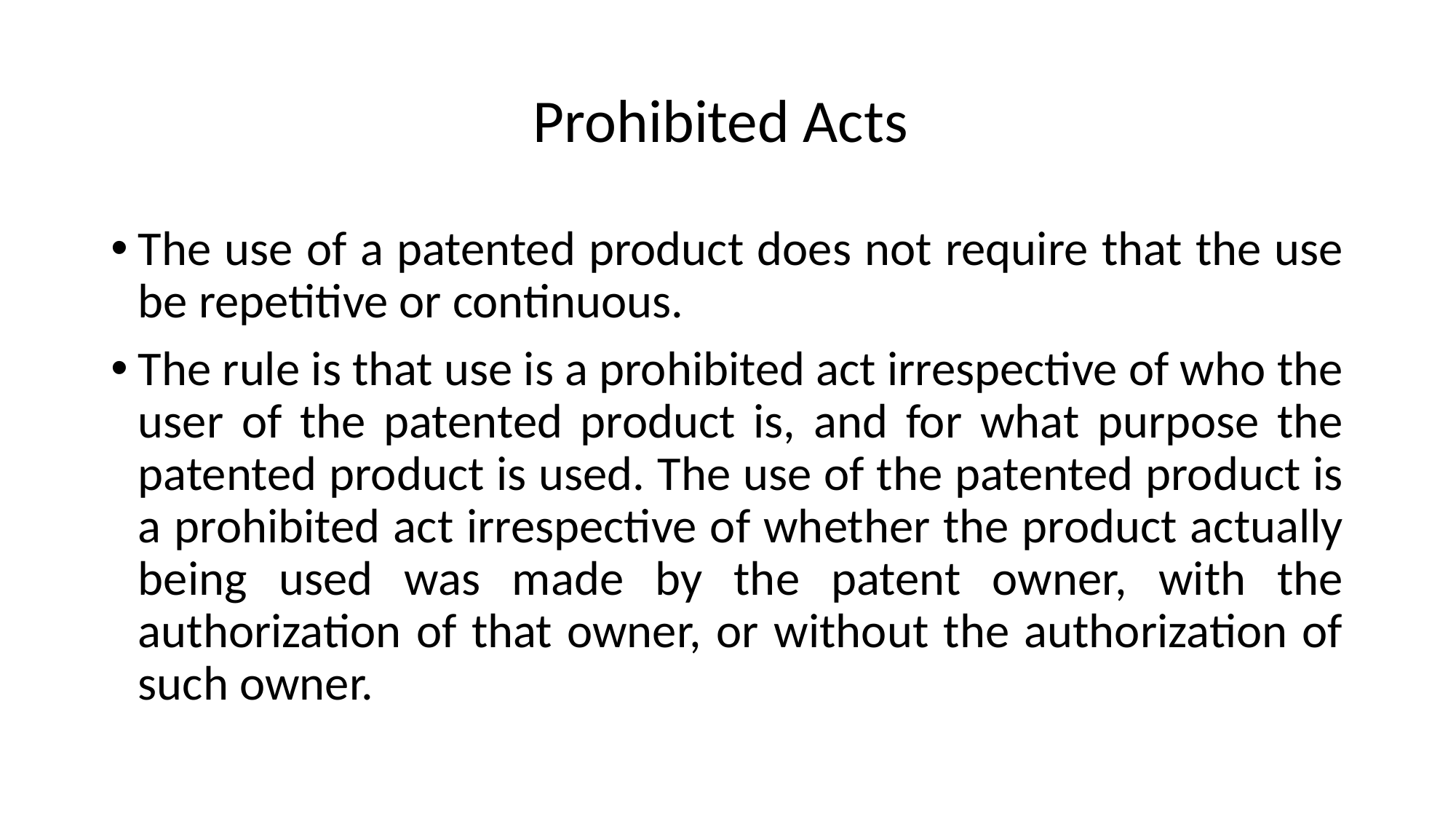

# Prohibited Acts
The use of a patented product does not require that the use be repetitive or continuous.
The rule is that use is a prohibited act irrespective of who the user of the patented product is, and for what purpose the patented product is used. The use of the patented product is a prohibited act irrespective of whether the product actually being used was made by the patent owner, with the authorization of that owner, or without the authorization of such owner.